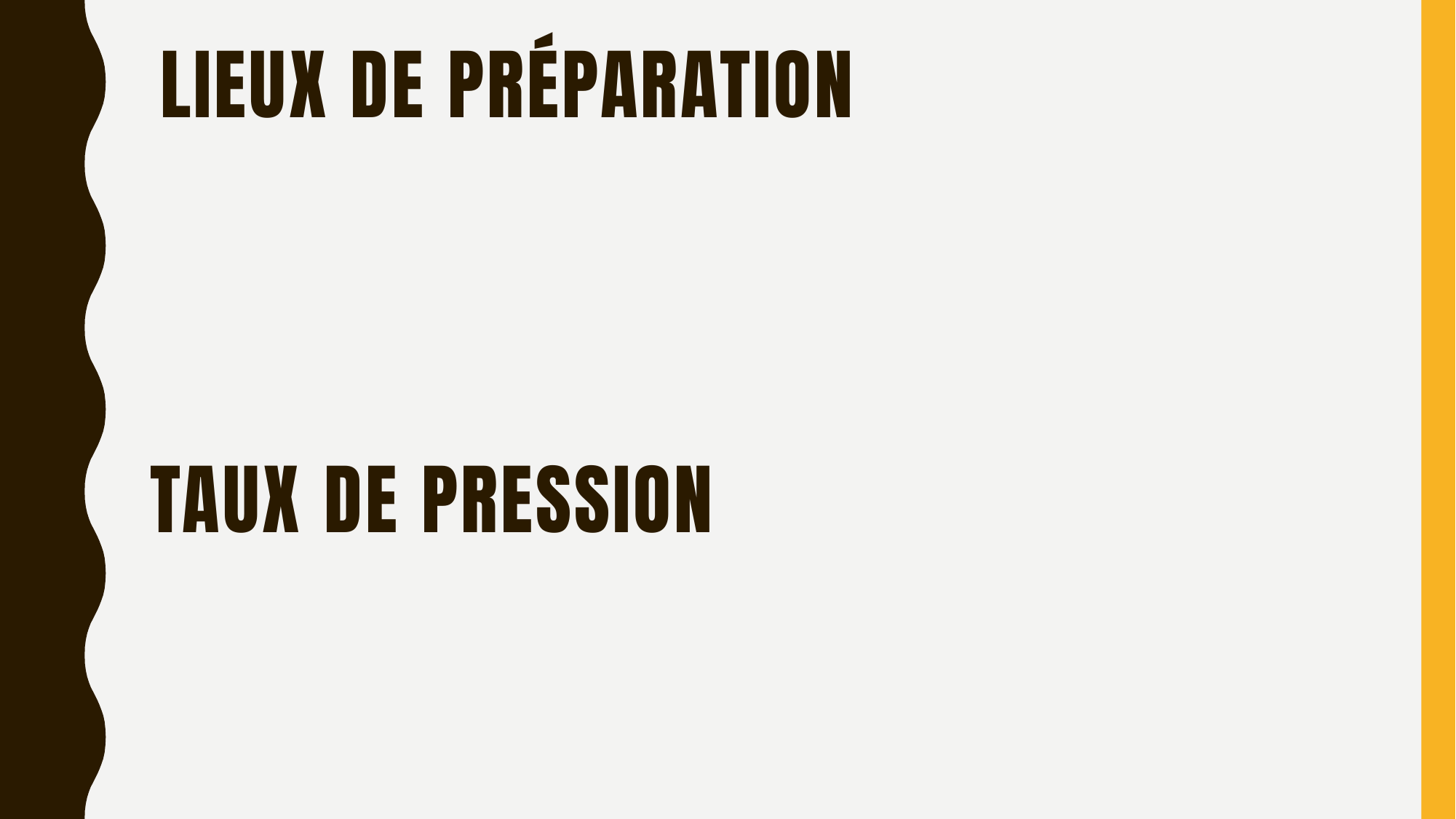

# Lieux de préparation

Taux de pression